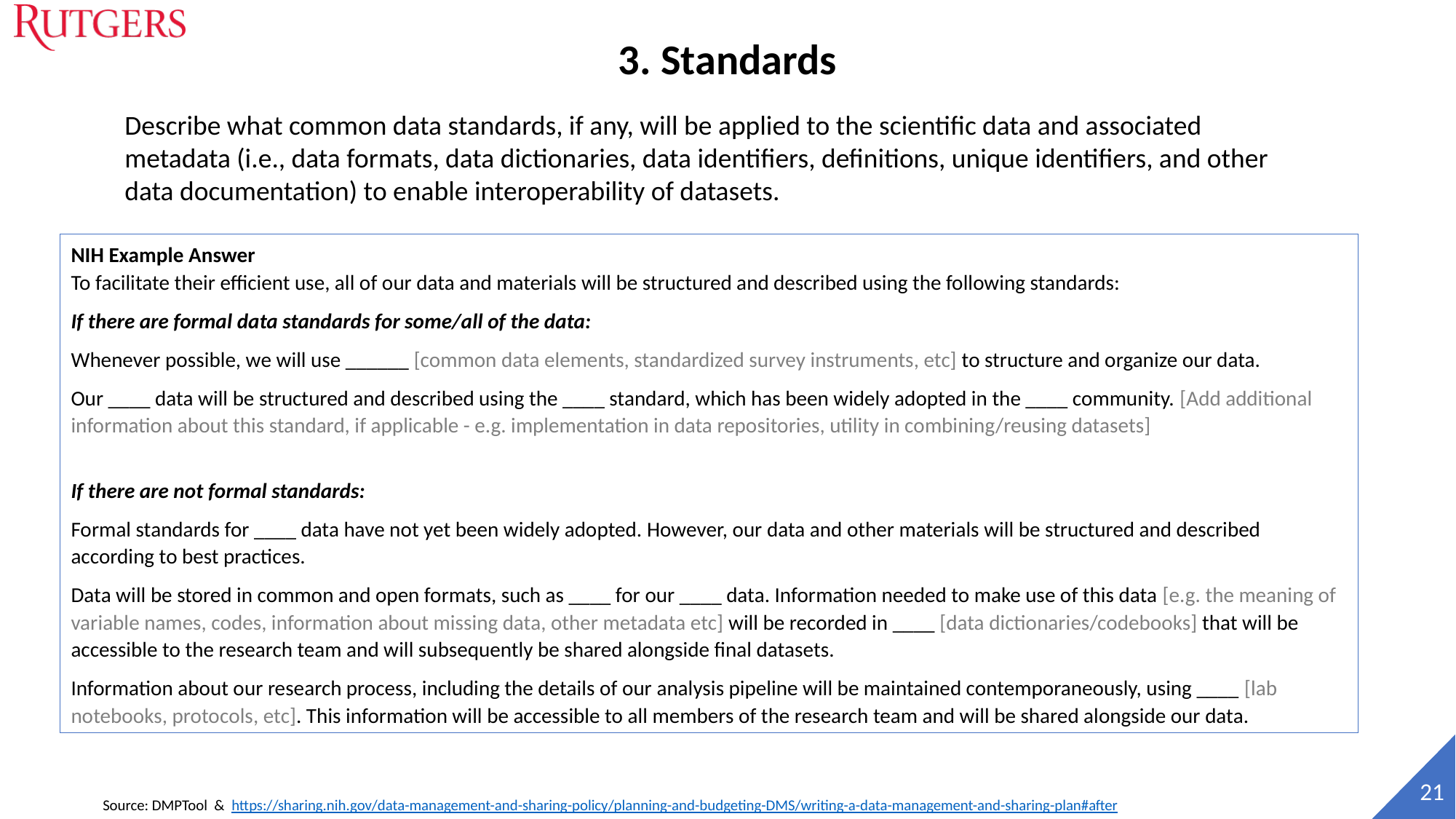

# 3. Standards
Describe what common data standards, if any, will be applied to the scientific data and associated metadata (i.e., data formats, data dictionaries, data identifiers, definitions, unique identifiers, and other data documentation) to enable interoperability of datasets.
NIH Example Answer
To facilitate their efficient use, all of our data and materials will be structured and described using the following standards:
If there are formal data standards for some/all of the data:
Whenever possible, we will use ______ [common data elements, standardized survey instruments, etc] to structure and organize our data.
Our ____ data will be structured and described using the ____ standard, which has been widely adopted in the ____ community. [Add additional information about this standard, if applicable - e.g. implementation in data repositories, utility in combining/reusing datasets]

If there are not formal standards:
Formal standards for ____ data have not yet been widely adopted. However, our data and other materials will be structured and described according to best practices.
Data will be stored in common and open formats, such as ____ for our ____ data. Information needed to make use of this data [e.g. the meaning of variable names, codes, information about missing data, other metadata etc] will be recorded in ____ [data dictionaries/codebooks] that will be accessible to the research team and will subsequently be shared alongside final datasets.
Information about our research process, including the details of our analysis pipeline will be maintained contemporaneously, using ____ [lab notebooks, protocols, etc]. This information will be accessible to all members of the research team and will be shared alongside our data.
   21
Source: DMPTool  &  https://sharing.nih.gov/data-management-and-sharing-policy/planning-and-budgeting-DMS/writing-a-data-management-and-sharing-plan#after